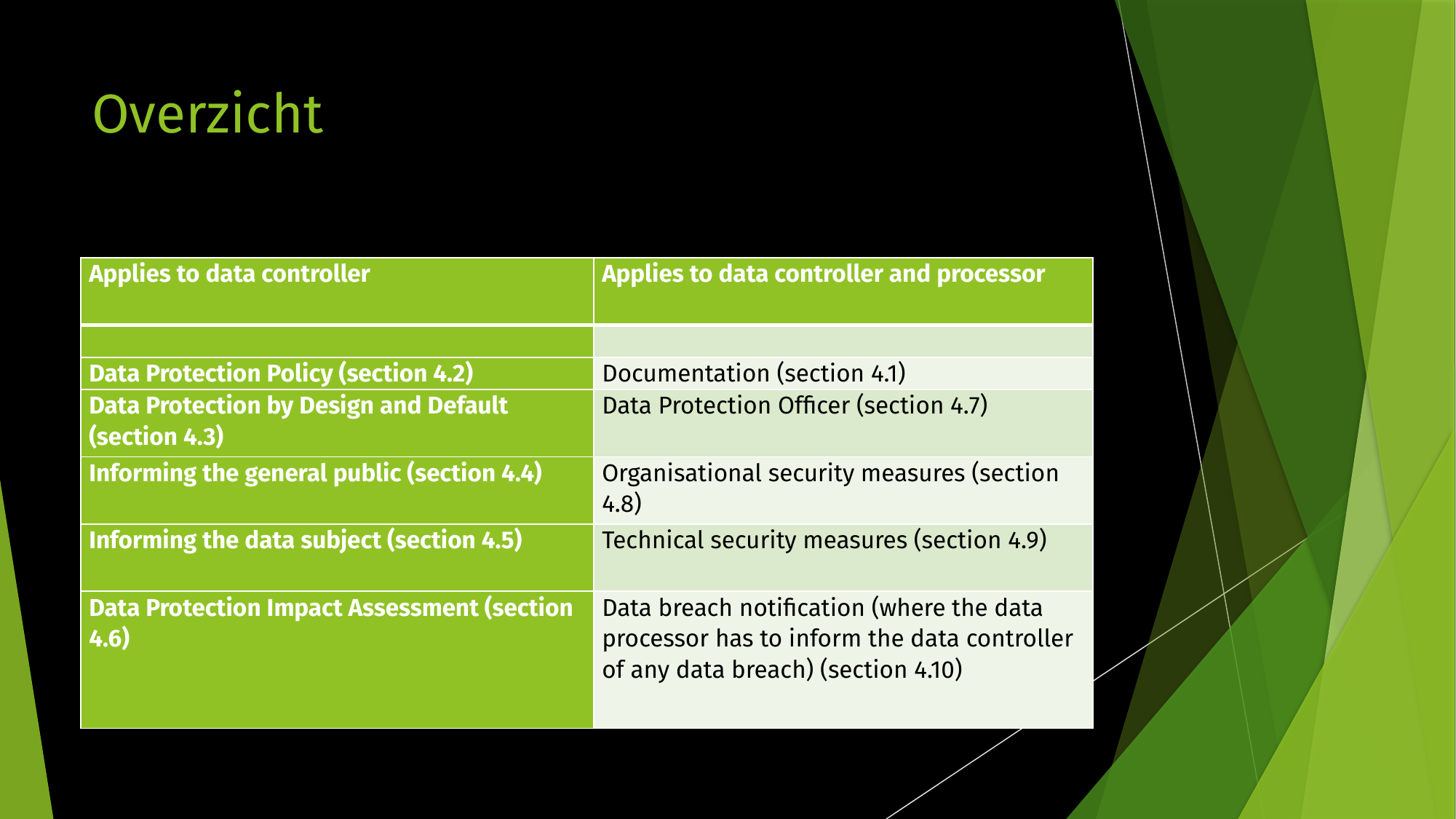

# Overzicht
| Applies to data controller | Applies to data controller and processor |
| --- | --- |
|  |  |
| Data Protection Policy (section 4.2) | Documentation (section 4.1) |
| Data Protection by Design and Default (section 4.3) | Data Protection Officer (section 4.7) |
| Informing the general public (section 4.4) | Organisational security measures (section 4.8) |
| Informing the data subject (section 4.5) | Technical security measures (section 4.9) |
| Data Protection Impact Assessment (section 4.6) | Data breach notification (where the data processor has to inform the data controller of any data breach) (section 4.10) |